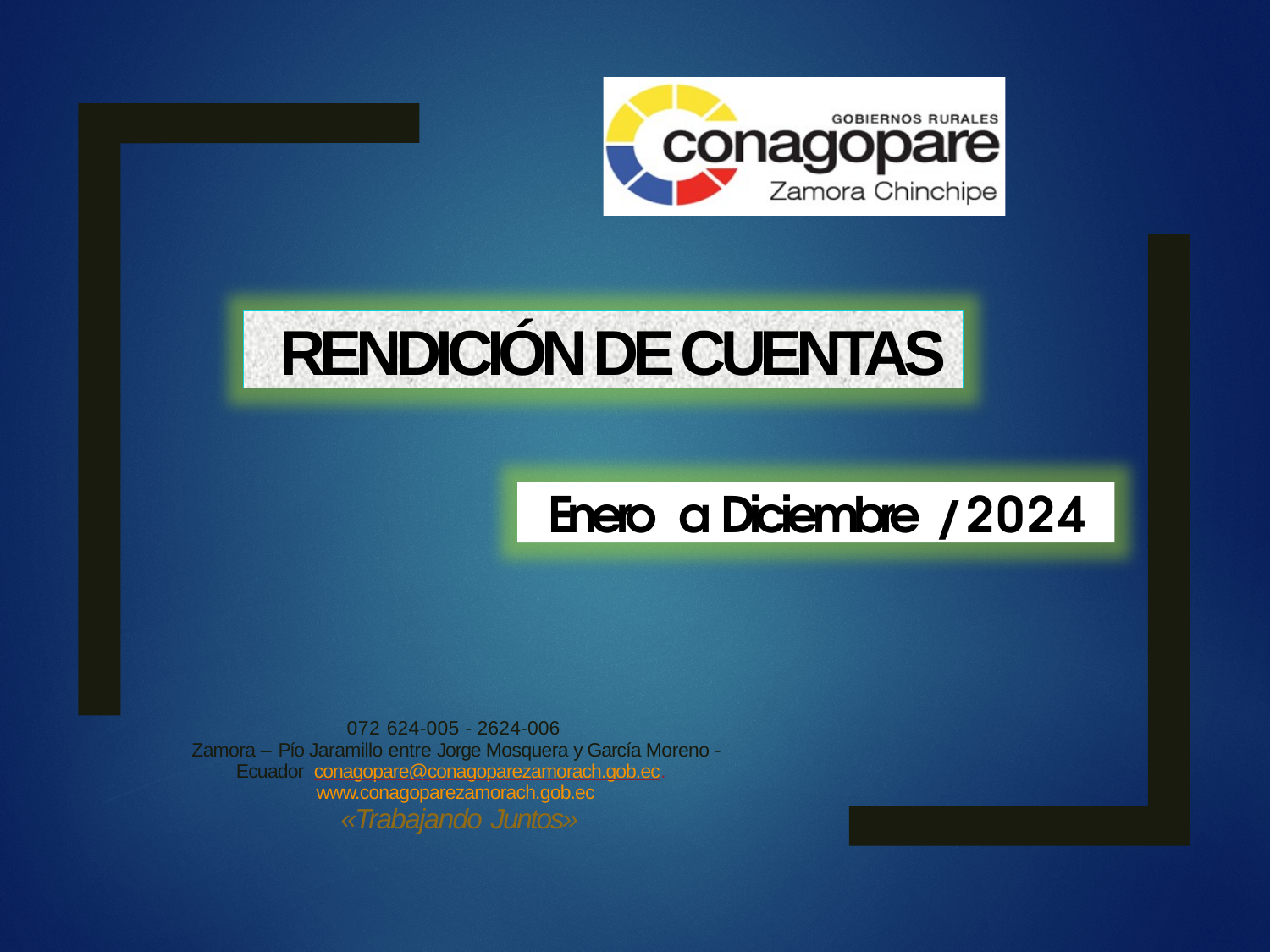

RENDICIÓN DE CUENTAS
Enero  a  Diciembre /2024
072 624-005 - 2624-006
Zamora – Pío Jaramillo entre Jorge Mosquera y García Moreno - Ecuador  conagopare@conagoparezamorach.gob.ec.  www.conagoparezamorach.gob.ec
«Trabajando Juntos»